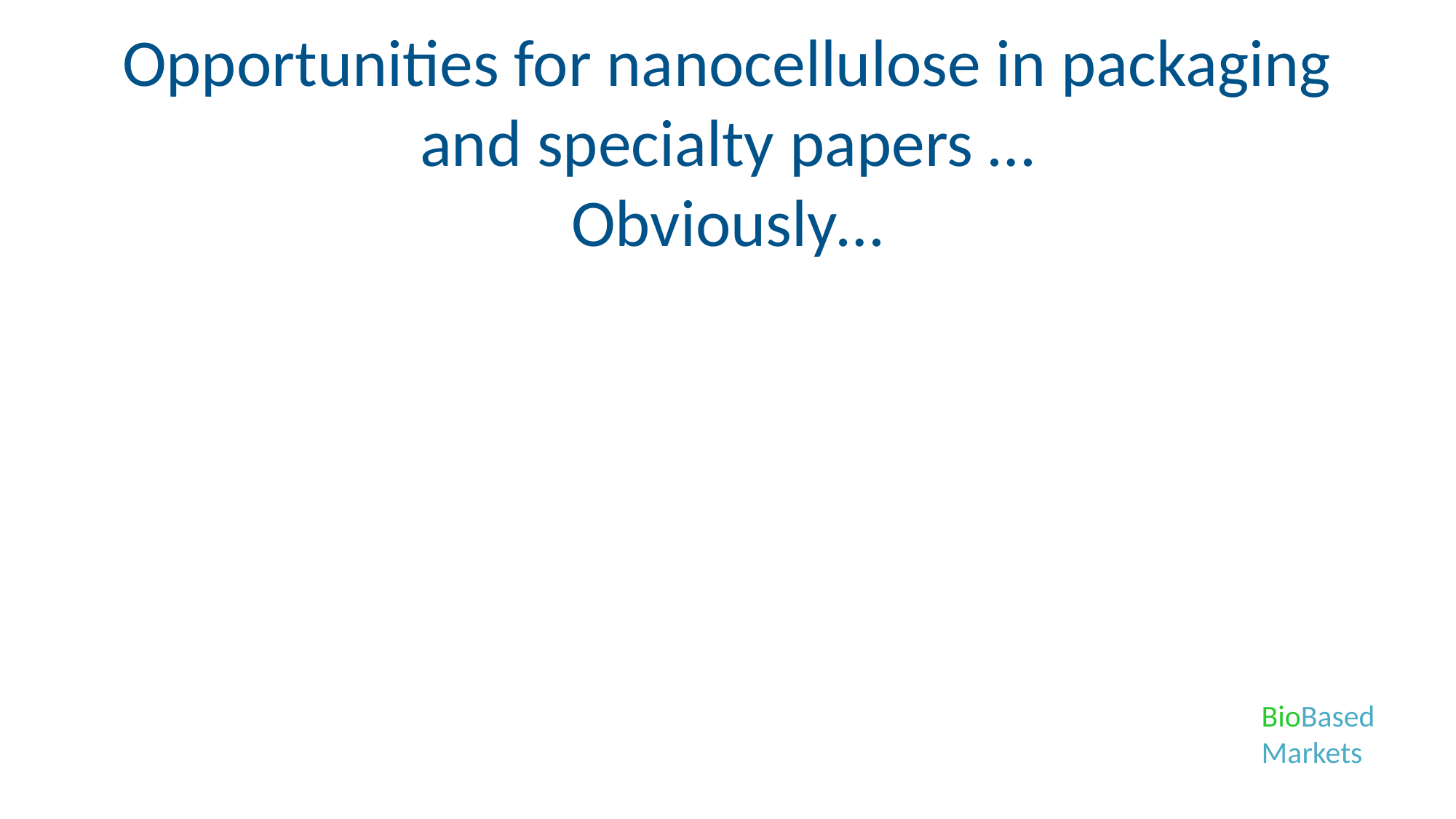

# Opportunities for nanocellulose in packaging and specialty papers … Obviously…
BioBased
Markets